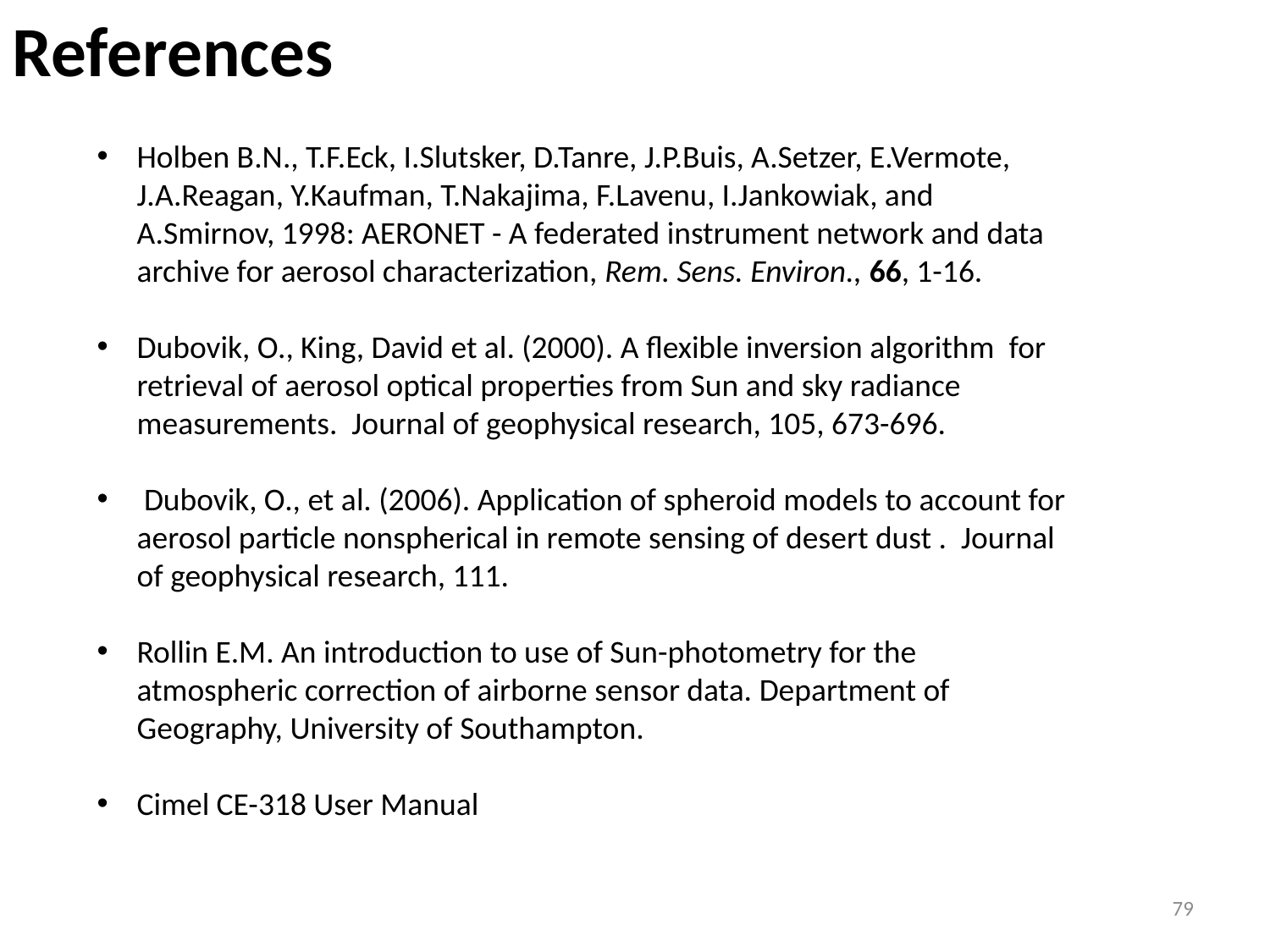

References
Holben B.N., T.F.Eck, I.Slutsker, D.Tanre, J.P.Buis, A.Setzer, E.Vermote, J.A.Reagan, Y.Kaufman, T.Nakajima, F.Lavenu, I.Jankowiak, and A.Smirnov, 1998: AERONET - A federated instrument network and data archive for aerosol characterization, Rem. Sens. Environ., 66, 1-16.

Dubovik, O., King, David et al. (2000). A flexible inversion algorithm  for retrieval of aerosol optical properties from Sun and sky radiance measurements.  Journal of geophysical research, 105, 673-696.

 Dubovik, O., et al. (2006). Application of spheroid models to account for aerosol particle nonspherical in remote sensing of desert dust .  Journal of geophysical research, 111.

Rollin E.M. An introduction to use of Sun-photometry for the atmospheric correction of airborne sensor data. Department of Geography, University of Southampton.

Cimel CE-318 User Manual

79